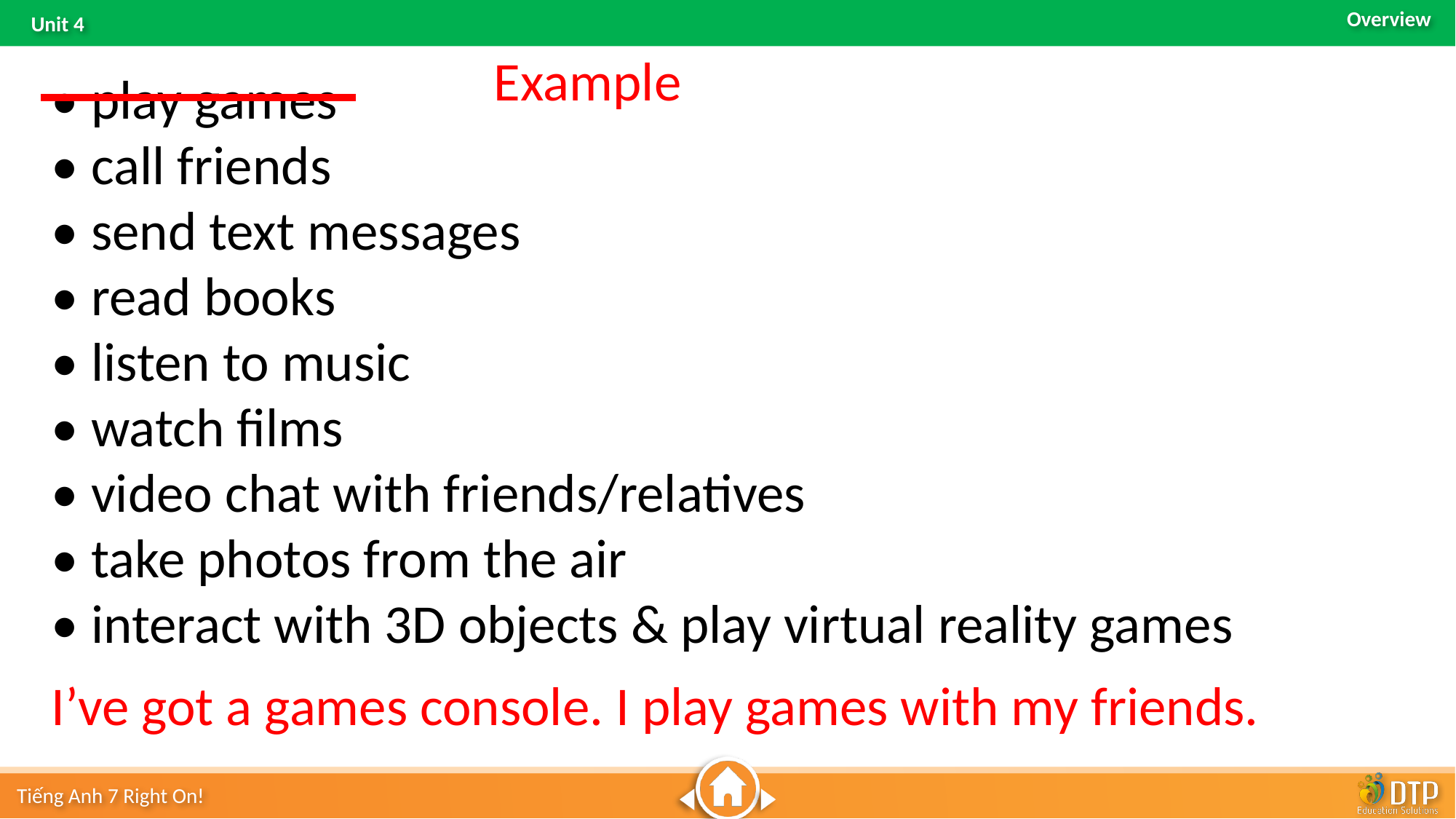

Example
• play games
• call friends
• send text messages
• read books
• listen to music
• watch films
• video chat with friends/relatives
• take photos from the air
• interact with 3D objects & play virtual reality games
I’ve got a games console. I play games with my friends.